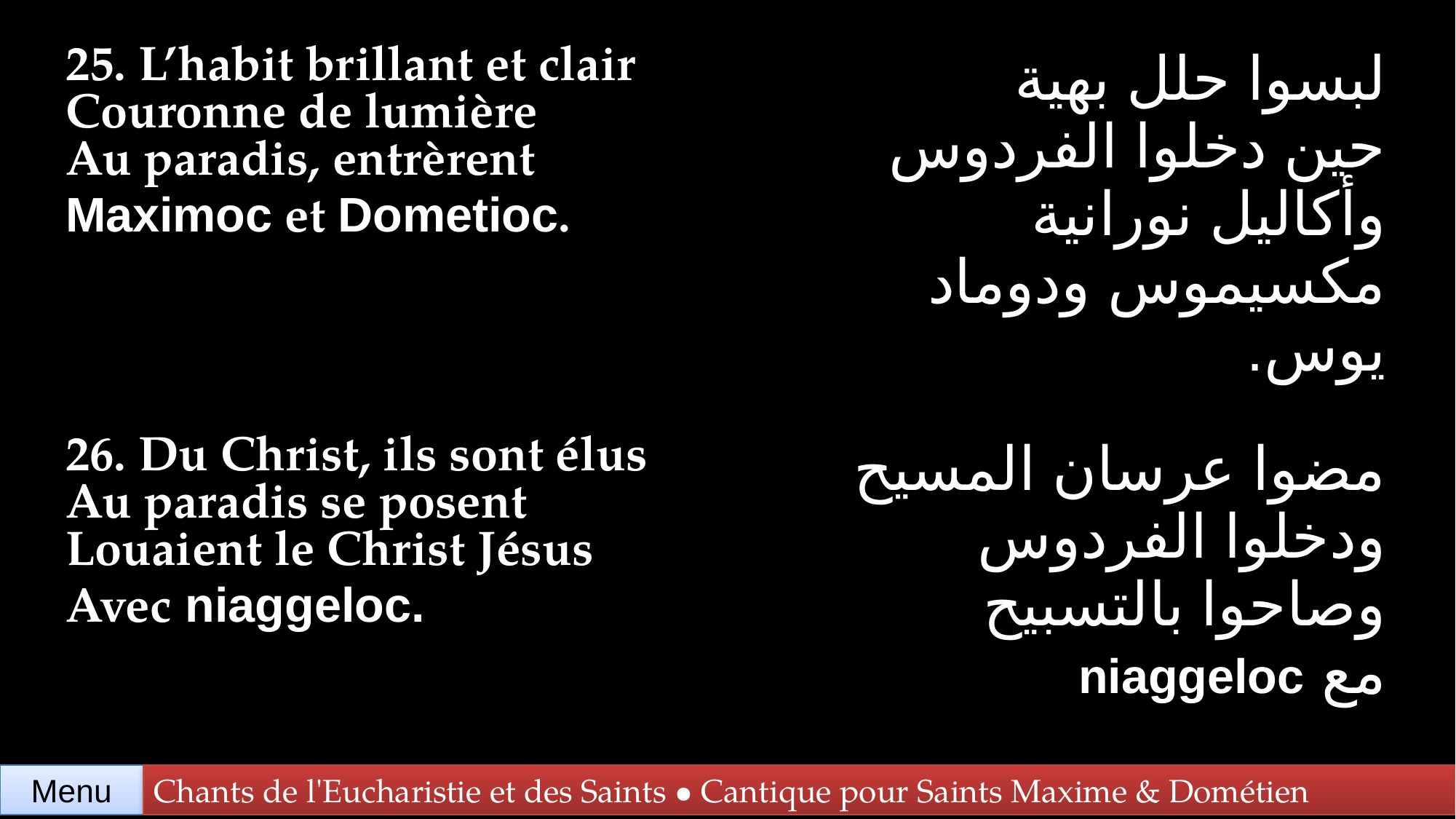

| 25. L’habit brillant et clair Couronne de lumière Au paradis, entrèrent Maximoc et Dometioc. | لبسوا حلل بهية حين دخلوا الفردوس وأكاليل نورانية مكسيموس ودوماد يوس. |
| --- | --- |
| 26. Du Christ, ils sont élus Au paradis se posent Louaient le Christ Jésus Avec niaggeloc. | مضوا عرسان المسيح ودخلوا الفردوس وصاحوا بالتسبيح مع niaggeloc |
Chants de l'Eucharistie et des Saints • Cantique pour Saints Maxime & Dométien
Menu